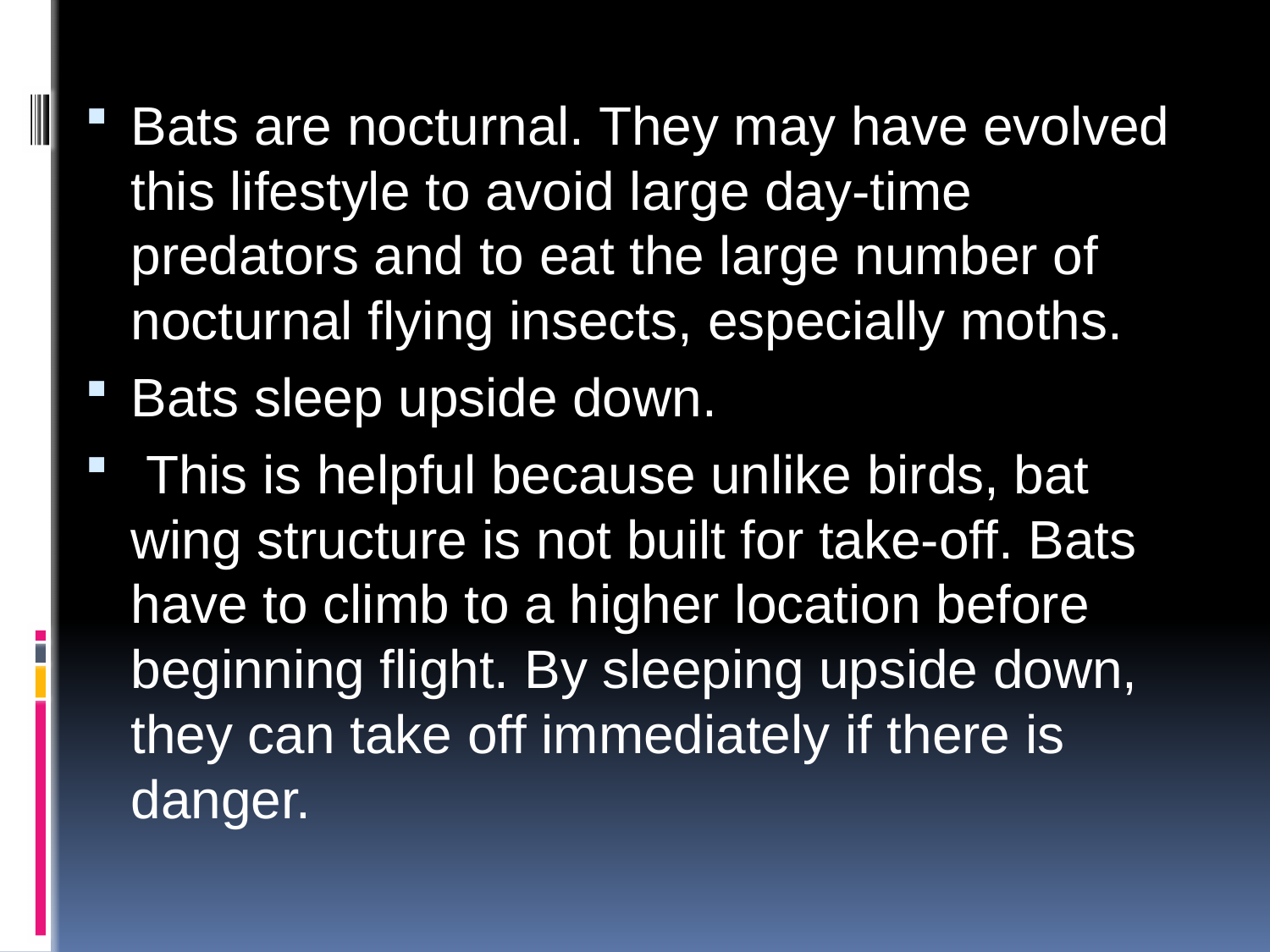

Bats are nocturnal. They may have evolved this lifestyle to avoid large day-time predators and to eat the large number of nocturnal flying insects, especially moths.
Bats sleep upside down.
 This is helpful because unlike birds, bat wing structure is not built for take-off. Bats have to climb to a higher location before beginning flight. By sleeping upside down, they can take off immediately if there is danger.